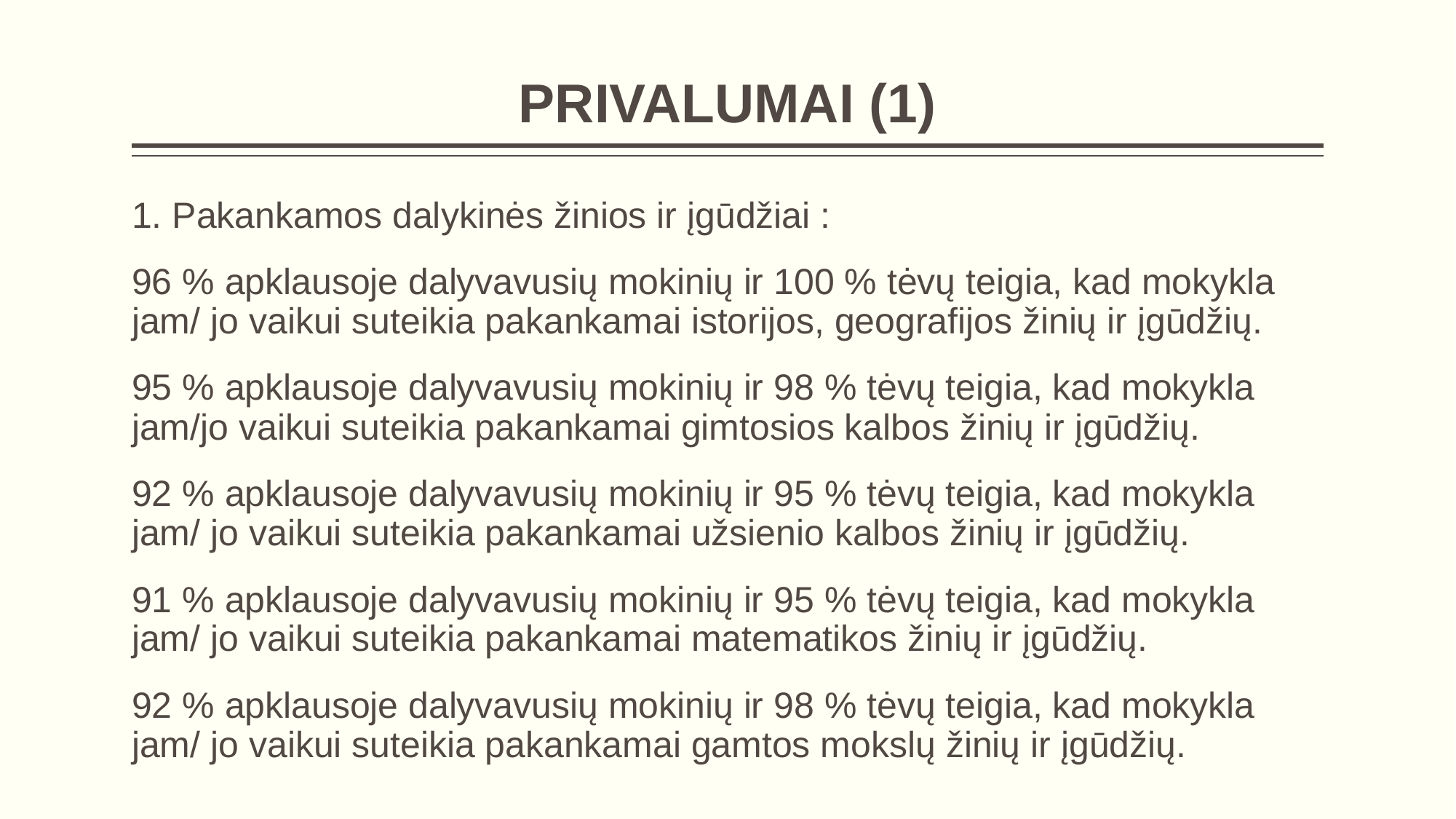

# PRIVALUMAI (1)
1. Pakankamos dalykinės žinios ir įgūdžiai :
96 % apklausoje dalyvavusių mokinių ir 100 % tėvų teigia, kad mokykla jam/ jo vaikui suteikia pakankamai istorijos, geografijos žinių ir įgūdžių.
95 % apklausoje dalyvavusių mokinių ir 98 % tėvų teigia, kad mokykla jam/jo vaikui suteikia pakankamai gimtosios kalbos žinių ir įgūdžių.
92 % apklausoje dalyvavusių mokinių ir 95 % tėvų teigia, kad mokykla jam/ jo vaikui suteikia pakankamai užsienio kalbos žinių ir įgūdžių.
91 % apklausoje dalyvavusių mokinių ir 95 % tėvų teigia, kad mokykla jam/ jo vaikui suteikia pakankamai matematikos žinių ir įgūdžių.
92 % apklausoje dalyvavusių mokinių ir 98 % tėvų teigia, kad mokykla jam/ jo vaikui suteikia pakankamai gamtos mokslų žinių ir įgūdžių.